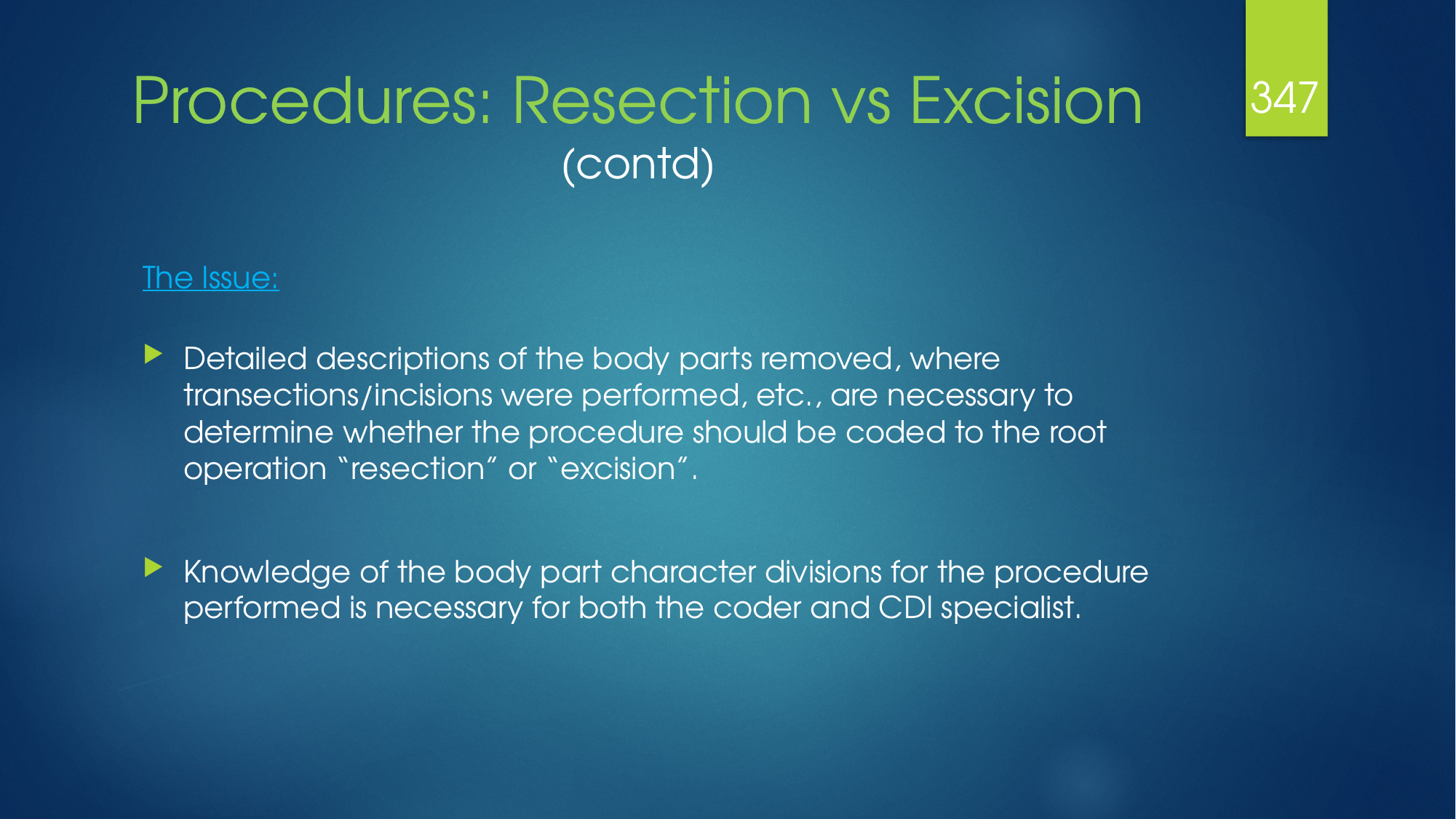

347
# Procedures: Resection vs Excision (contd)
The Issue:

Detailed descriptions of the body parts removed, where transections/incisions were performed, etc., are necessary to determine whether the procedure should be coded to the root operation “resection” or “excision”.

Knowledge of the body part character divisions for the procedure performed is necessary for both the coder and CDI specialist.